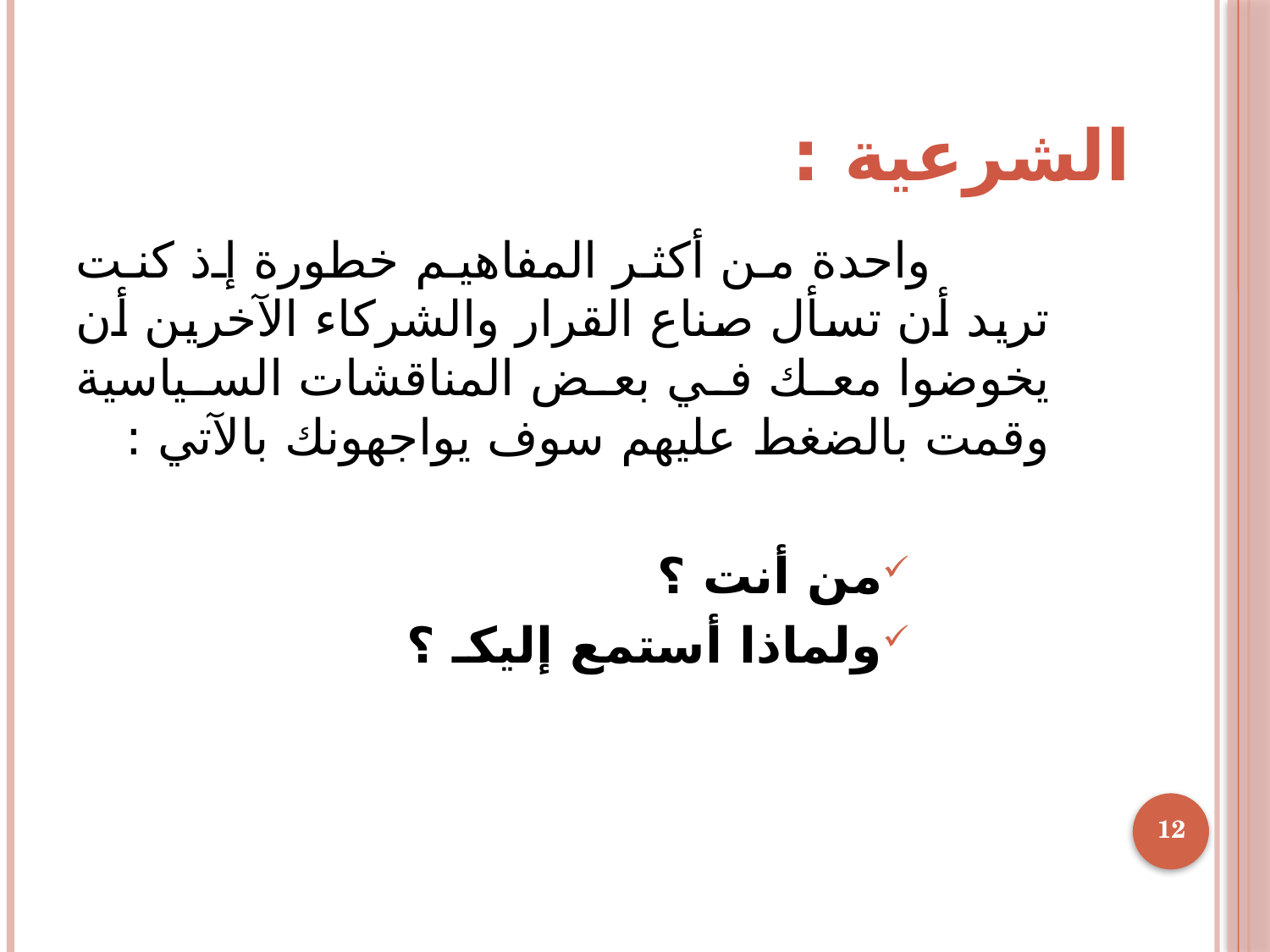

# الشرعية :
          واحدة من أكثر المفاهيم خطورة إذ كنت تريد أن تسأل صناع القرار والشركاء الآخرين أن يخوضوا معك في بعض المناقشات السياسية وقمت بالضغط عليهم سوف يواجهونك بالآتي :

من أنت ؟
ولماذا أستمع إليكـ ؟
12